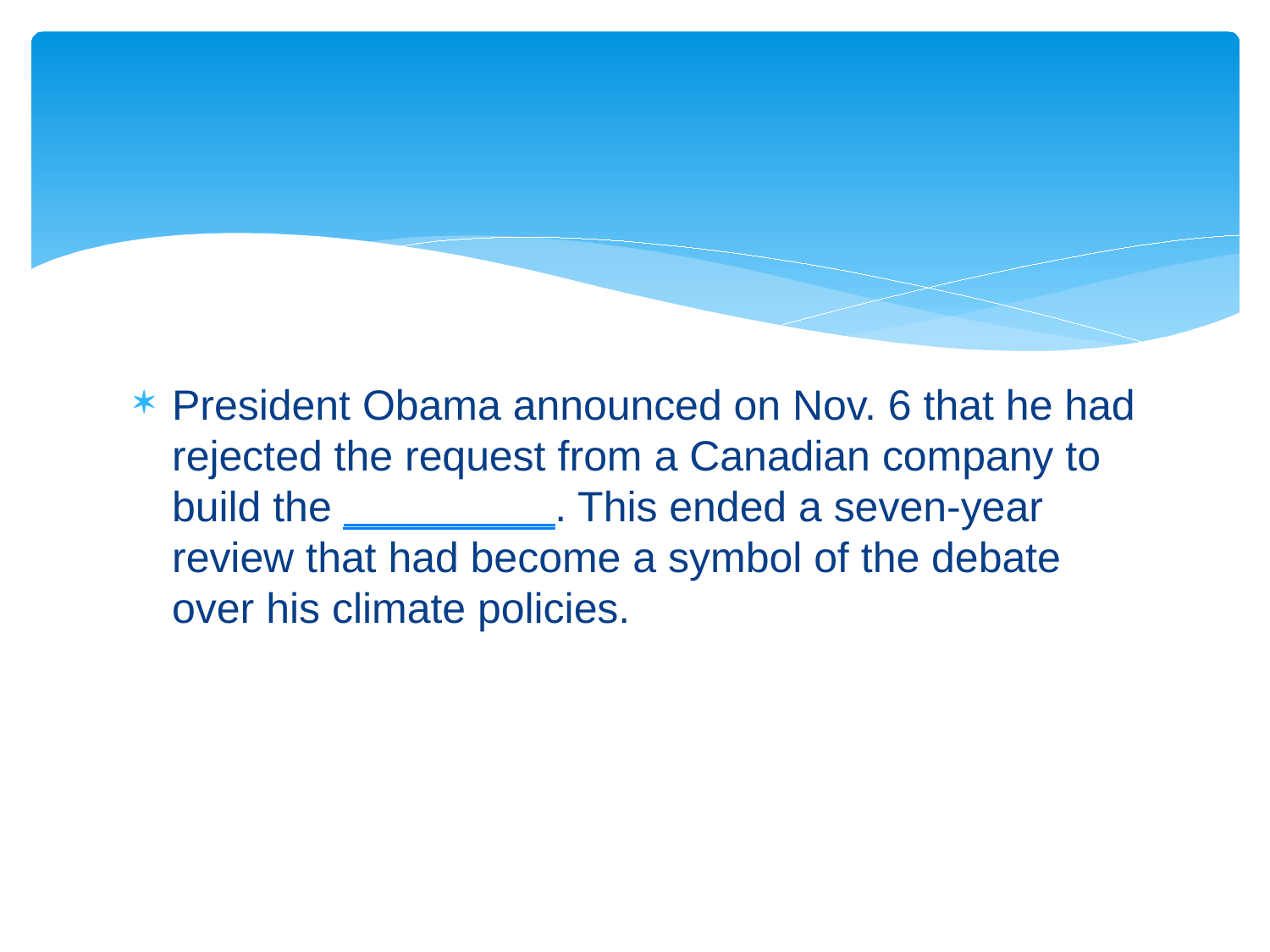

#
President Obama announced on Nov. 6 that he had rejected the request from a Canadian company to build the _________. This ended a seven-year review that had become a symbol of the debate over his climate policies.